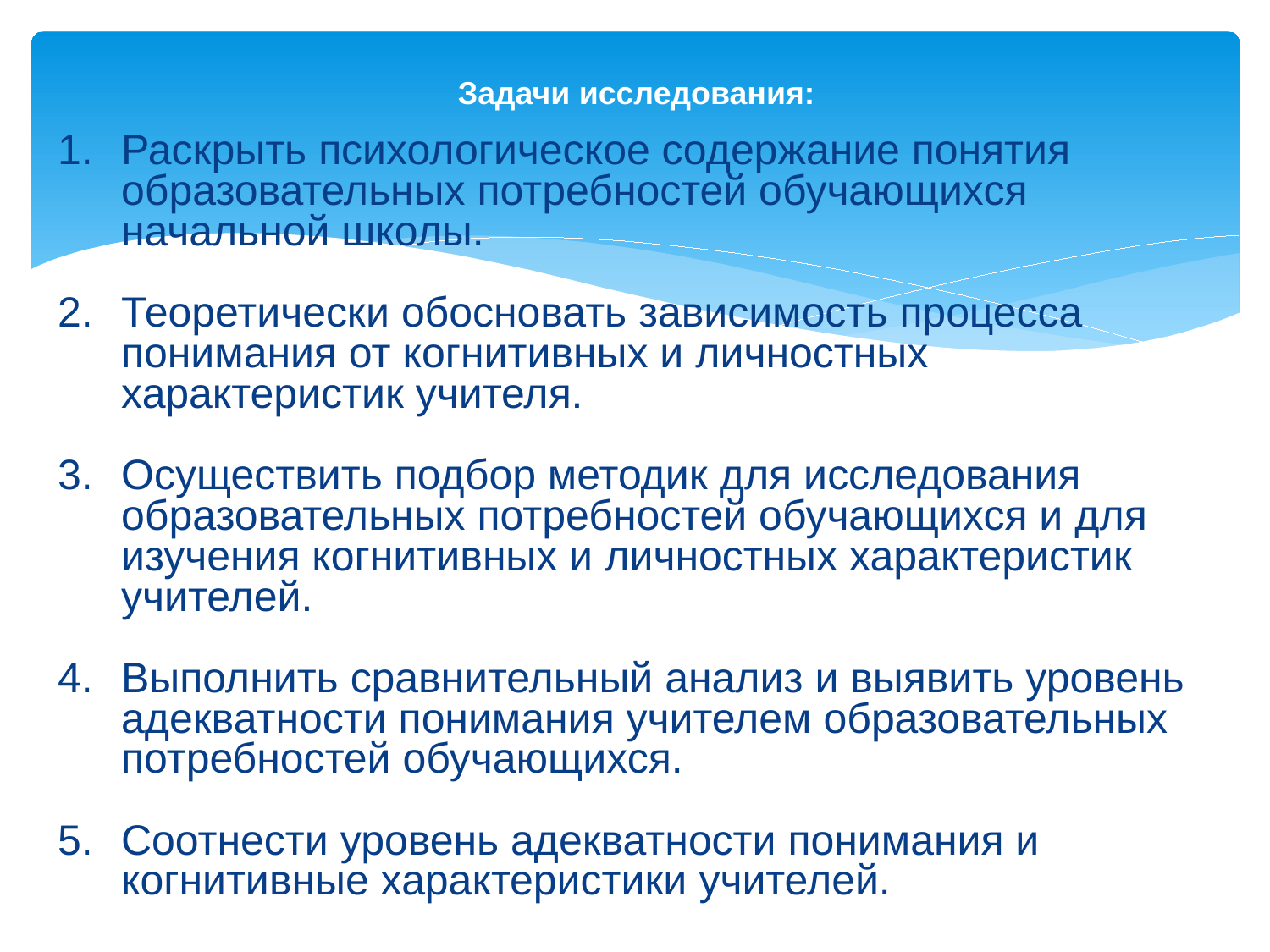

# Задачи исследования:
Раскрыть психологическое содержание понятия  образовательных потребностей обучающихся начальной школы.

Теоретически обосновать зависимость процесса понимания от когнитивных и личностных характеристик учителя.

Осуществить подбор методик для исследования образовательных потребностей обучающихся и для изучения когнитивных и личностных характеристик учителей.

Выполнить сравнительный анализ и выявить уровень адекватности понимания учителем образовательных потребностей обучающихся.

Соотнести уровень адекватности понимания и когнитивные характеристики учителей.